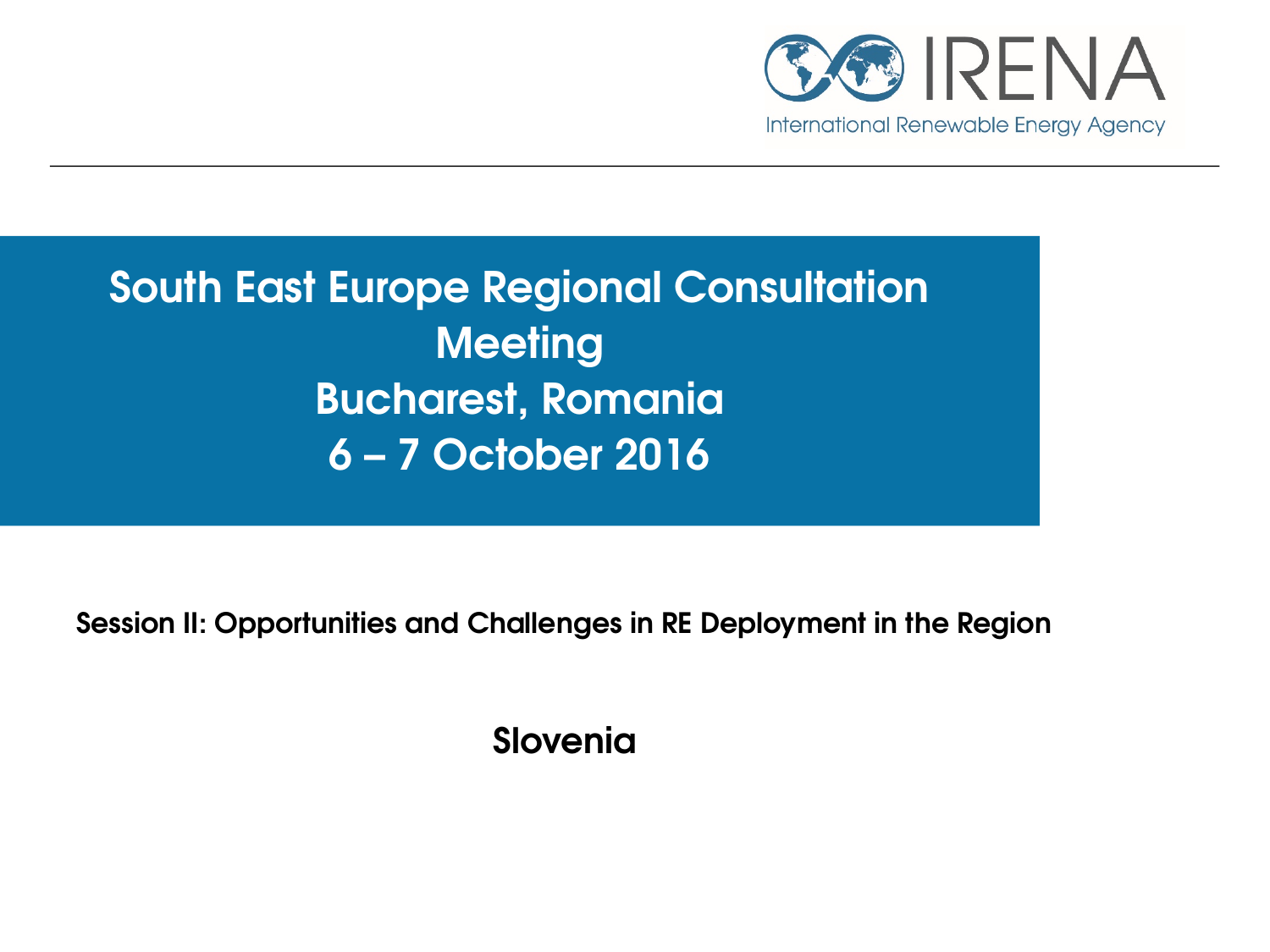

# South East Europe Regional Consultation Meeting Bucharest, Romania 6 – 7 October 2016
Session II: Opportunities and Challenges in RE Deployment in the Region

Slovenia